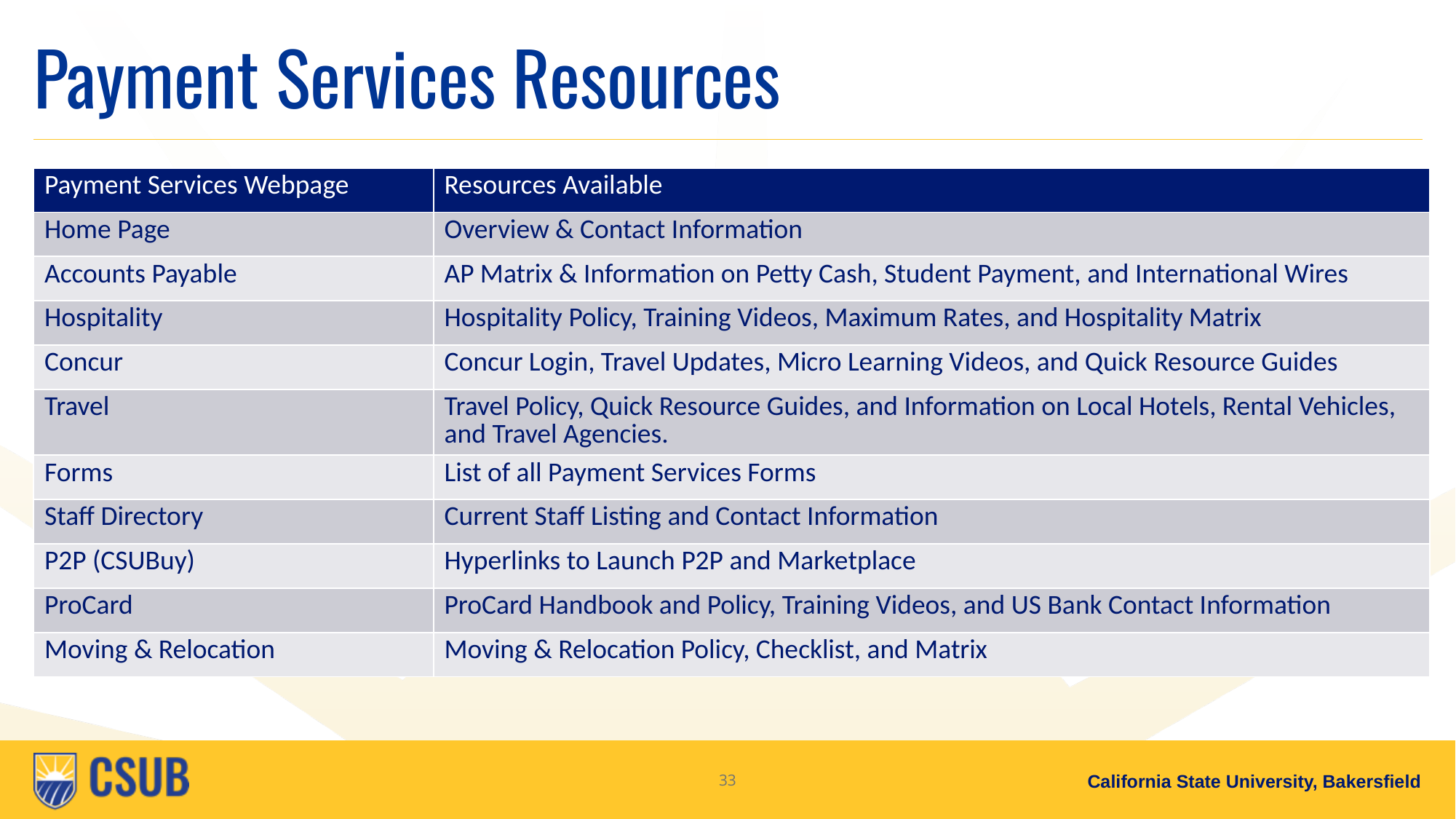

# Payment Services Resources
| Payment Services Webpage | Resources Available |
| --- | --- |
| Home Page | Overview & Contact Information |
| Accounts Payable | AP Matrix & Information on Petty Cash, Student Payment, and International Wires |
| Hospitality | Hospitality Policy, Training Videos, Maximum Rates, and Hospitality Matrix |
| Concur | Concur Login, Travel Updates, Micro Learning Videos, and Quick Resource Guides |
| Travel | Travel Policy, Quick Resource Guides, and Information on Local Hotels, Rental Vehicles, and Travel Agencies. |
| Forms | List of all Payment Services Forms |
| Staff Directory | Current Staff Listing and Contact Information |
| P2P (CSUBuy) | Hyperlinks to Launch P2P and Marketplace |
| ProCard | ProCard Handbook and Policy, Training Videos, and US Bank Contact Information |
| Moving & Relocation | Moving & Relocation Policy, Checklist, and Matrix |
33